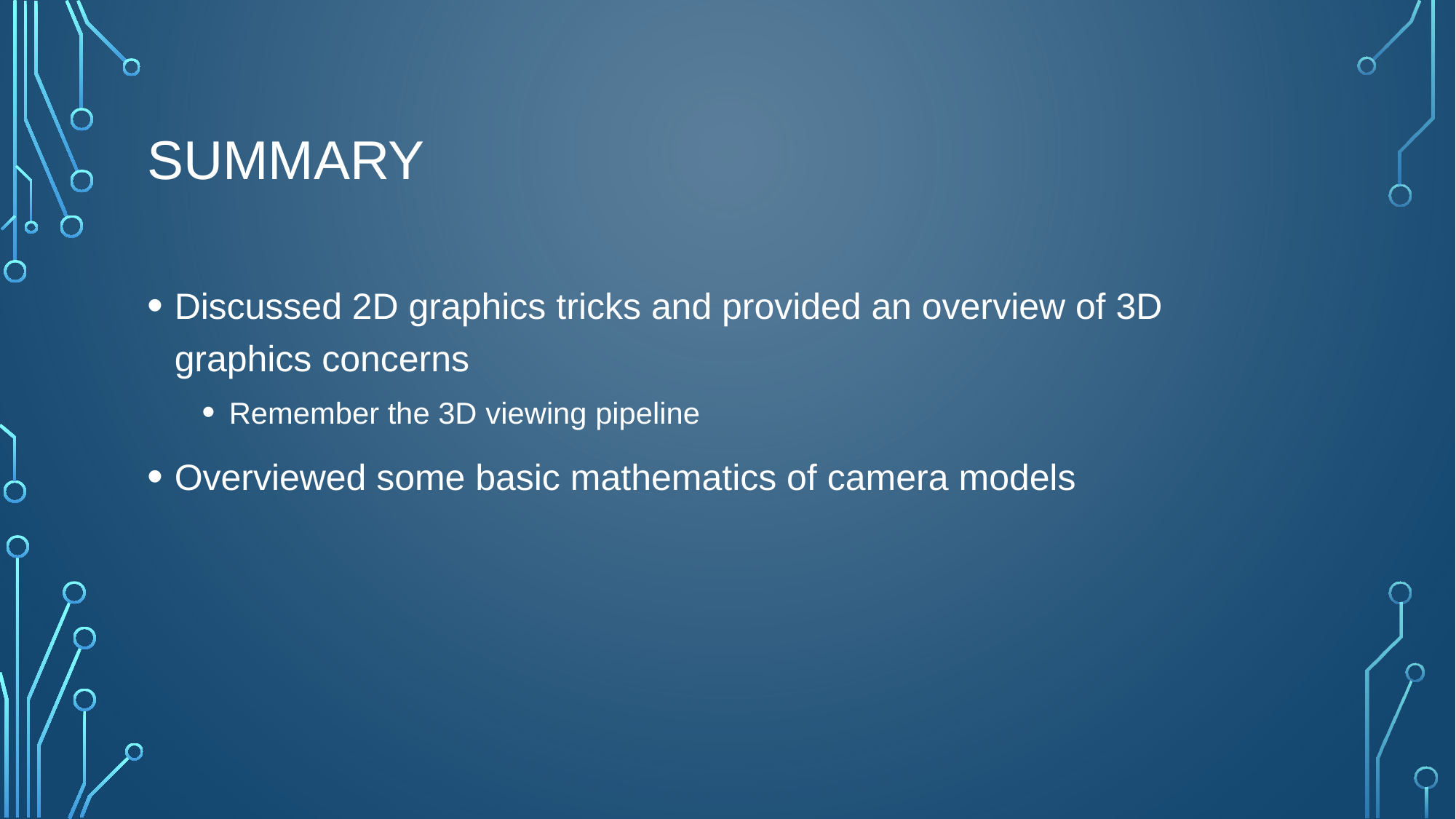

# Summary
Discussed 2D graphics tricks and provided an overview of 3D graphics concerns
Remember the 3D viewing pipeline
Overviewed some basic mathematics of camera models